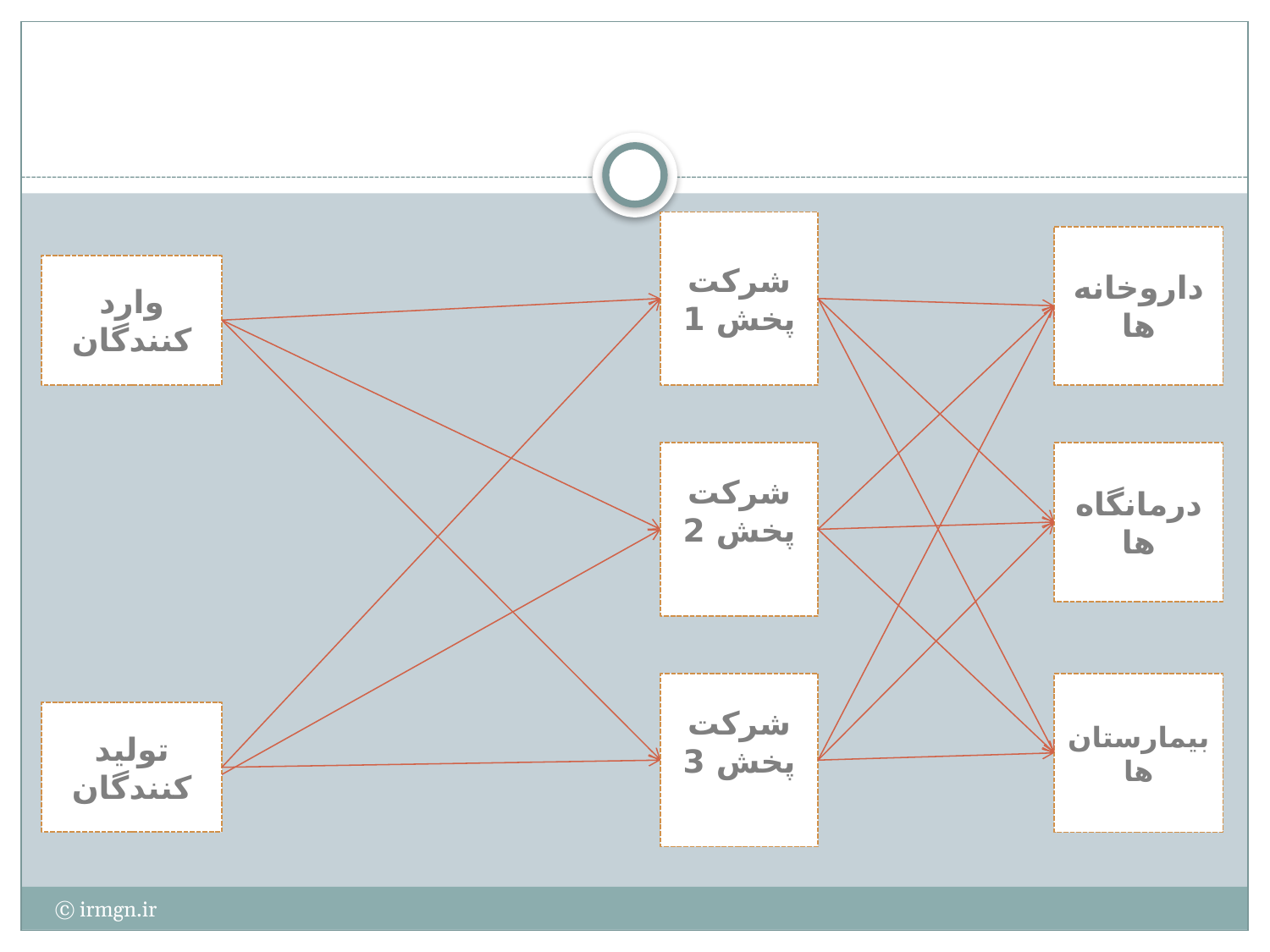

#
شرکت پخش 1
داروخانه ها
وارد کنندگان
شرکت پخش 2

درمانگاه ها
شرکت پخش 3

بیمارستان ها
تولید کنندگان
© irmgn.ir